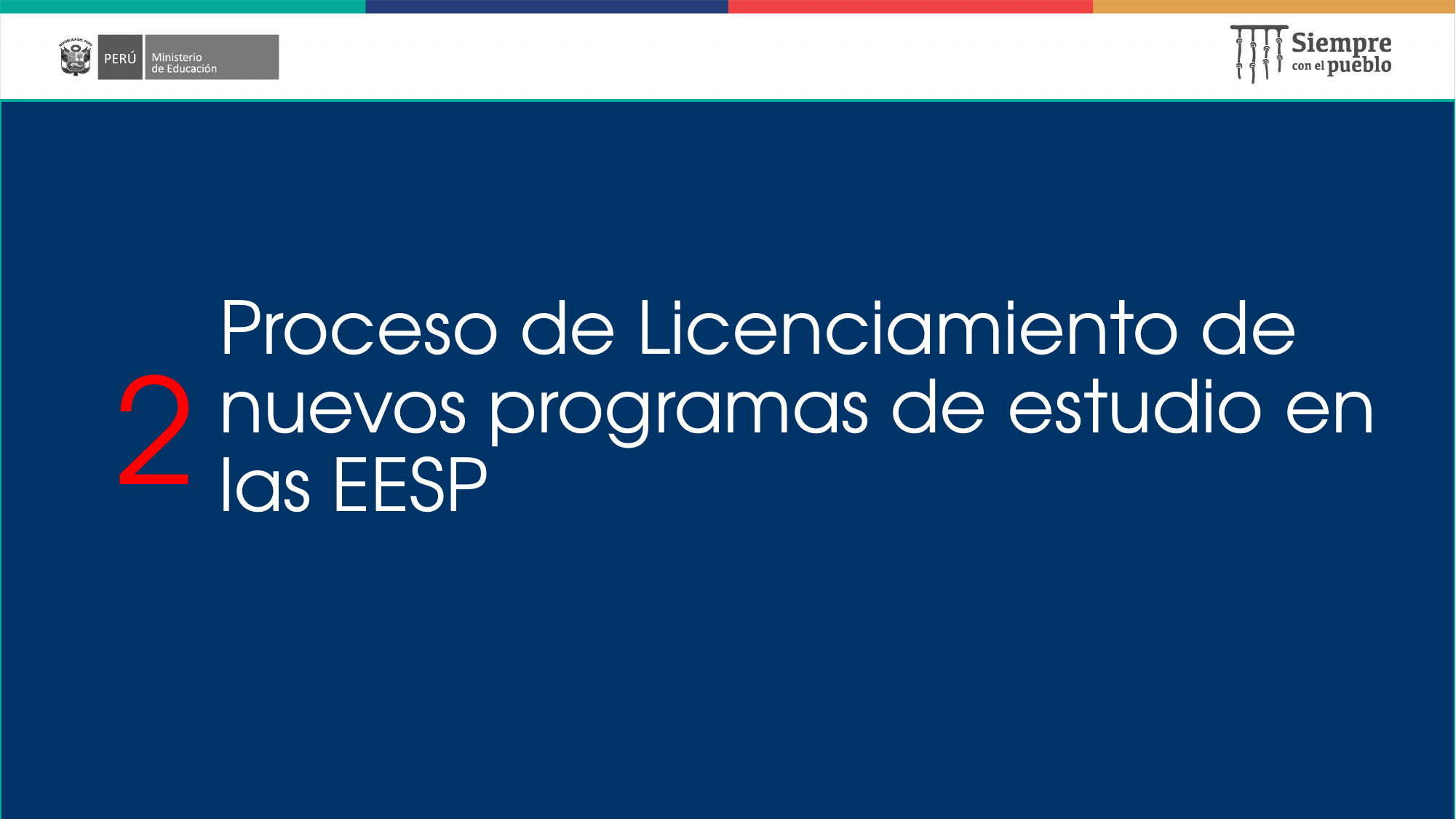

# Proceso de Licenciamiento de nuevos programas de estudio en las EESP
2